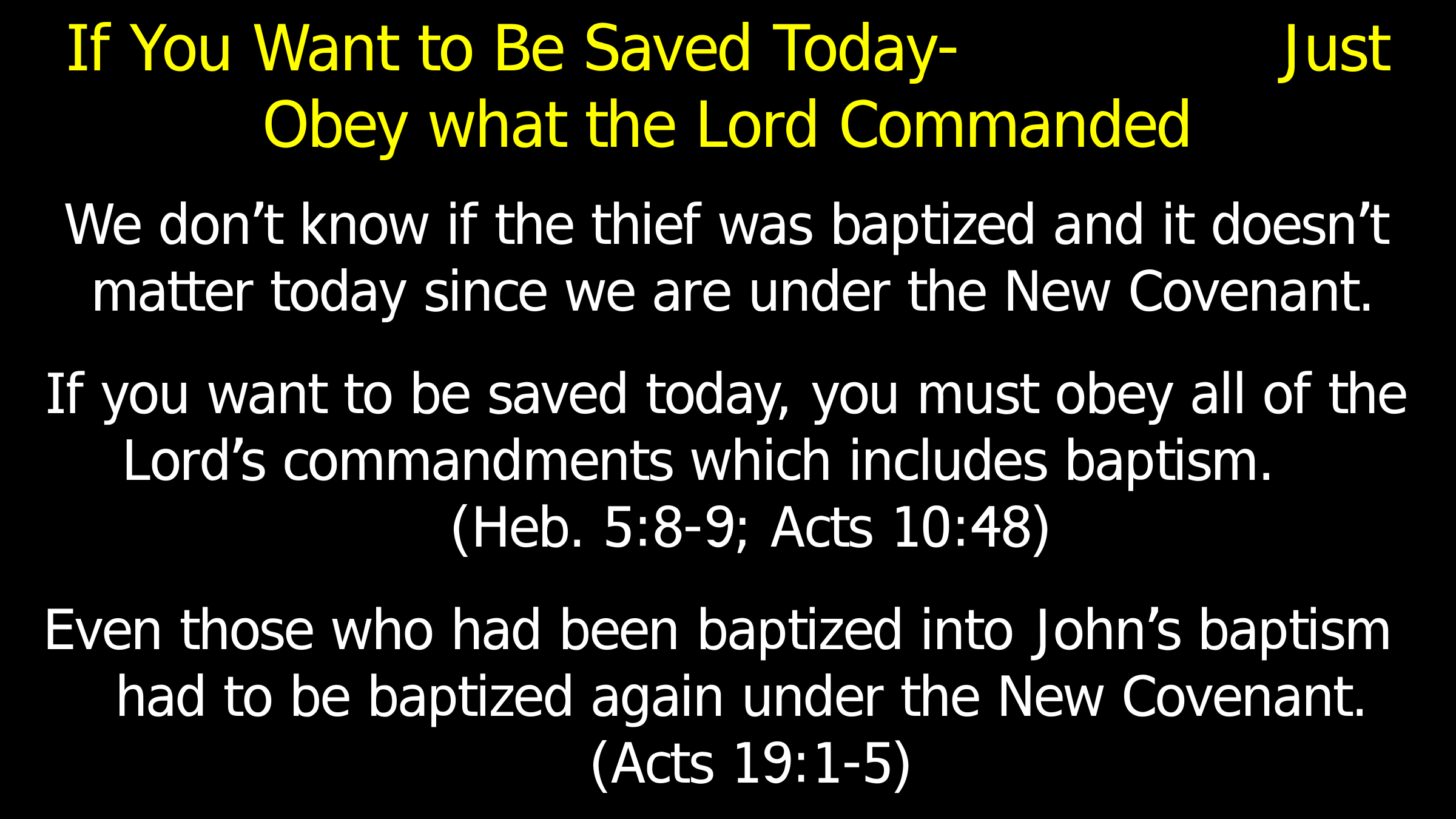

# If You Want to Be Saved Today-                Just Obey what the Lord Commanded
We don’t know if the thief was baptized and it doesn’t matter today since we are under the New Covenant.

If you want to be saved today, you must obey all of the Lord’s commandments which includes baptism.       (Heb. 5:8-9; Acts 10:48)

Even those who had been baptized into John’s baptism  had to be baptized again under the New Covenant.  (Acts 19:1-5)